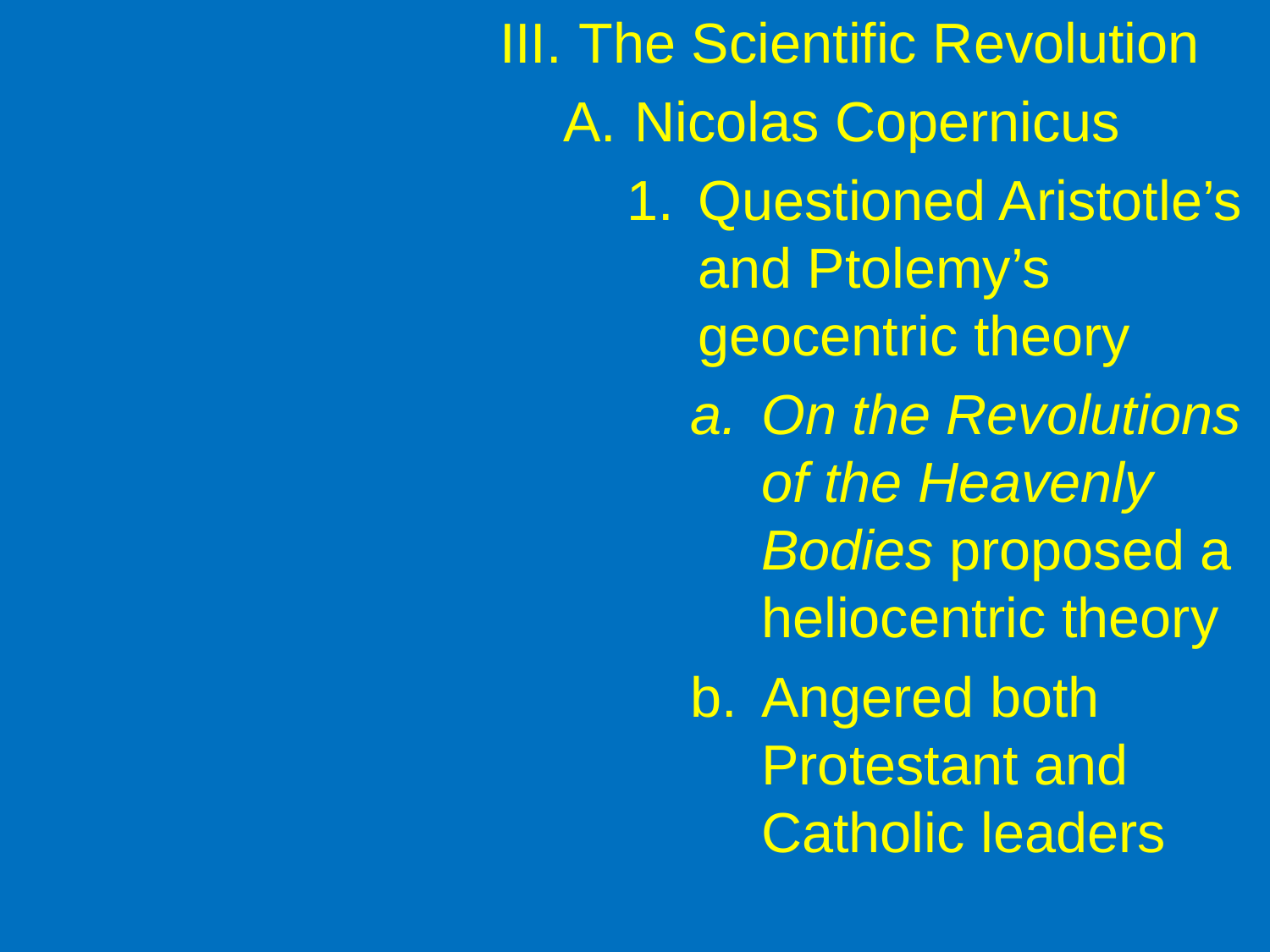

The Scientific Revolution
Nicolas Copernicus
Questioned Aristotle’s and Ptolemy’s geocentric theory
On the Revolutions of the Heavenly Bodies proposed a heliocentric theory
Angered both Protestant and Catholic leaders